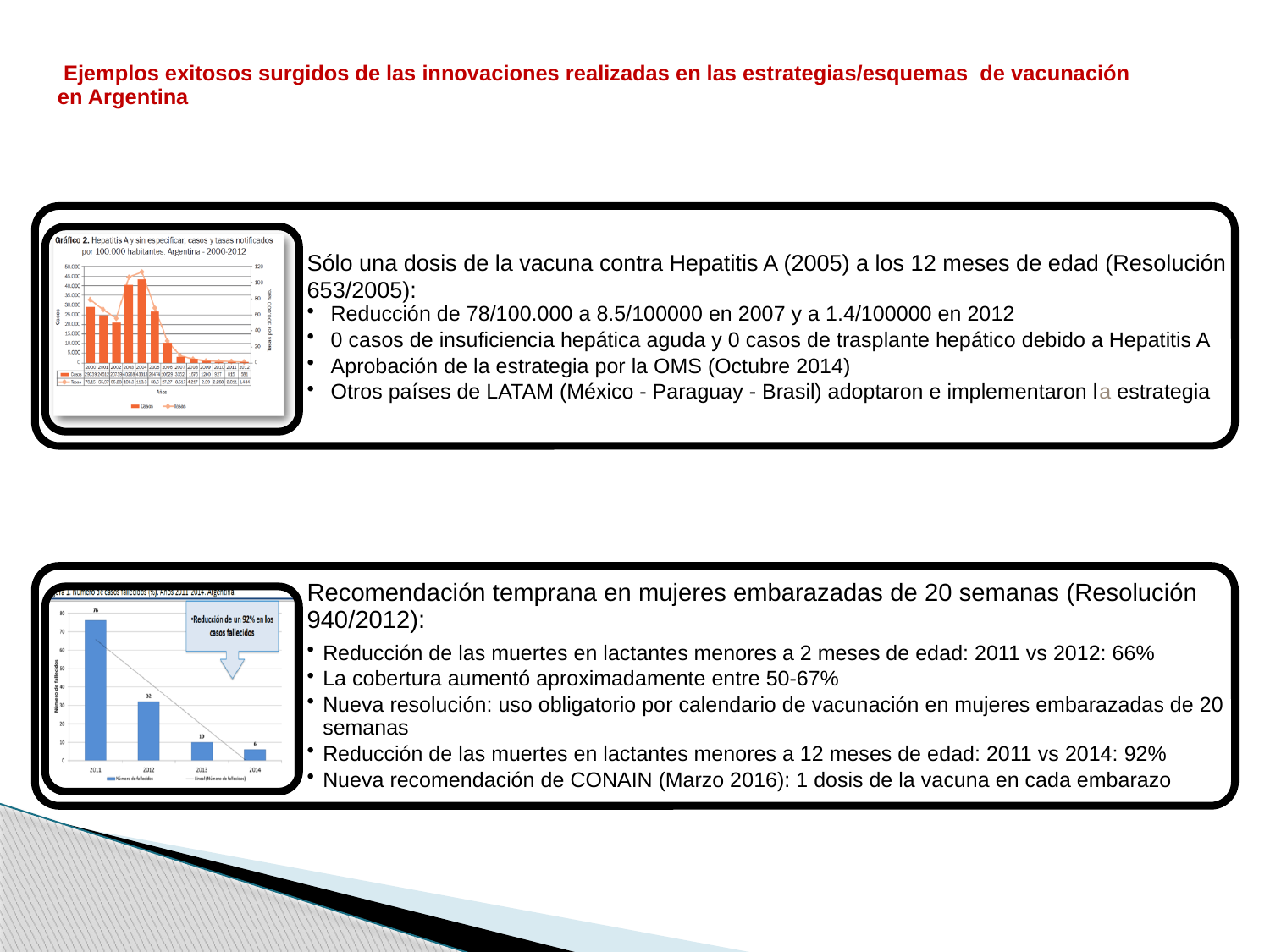

# Ejemplos exitosos surgidos de las innovaciones realizadas en las estrategias/esquemas  de vacunación en Argentina

Sólo una dosis de la vacuna contra Hepatitis A (2005) a los 12 meses de edad (Resolución 653/2005):
Reducción de 78/100.000 a 8.5/100000 en 2007 y a 1.4/100000 en 2012
0 casos de insuficiencia hepática aguda y 0 casos de trasplante hepático debido a Hepatitis A
Aprobación de la estrategia por la OMS (Octubre 2014)
Otros países de LATAM (México - Paraguay - Brasil) adoptaron e implementaron la estrategia

Recomendación temprana en mujeres embarazadas de 20 semanas (Resolución 940/2012):
Reducción de las muertes en lactantes menores a 2 meses de edad: 2011 vs 2012: 66%
La cobertura aumentó aproximadamente entre 50-67%
Nueva resolución: uso obligatorio por calendario de vacunación en mujeres embarazadas de 20 semanas
Reducción de las muertes en lactantes menores a 12 meses de edad: 2011 vs 2014: 92%
Nueva recomendación de CONAIN (Marzo 2016): 1 dosis de la vacuna en cada embarazo